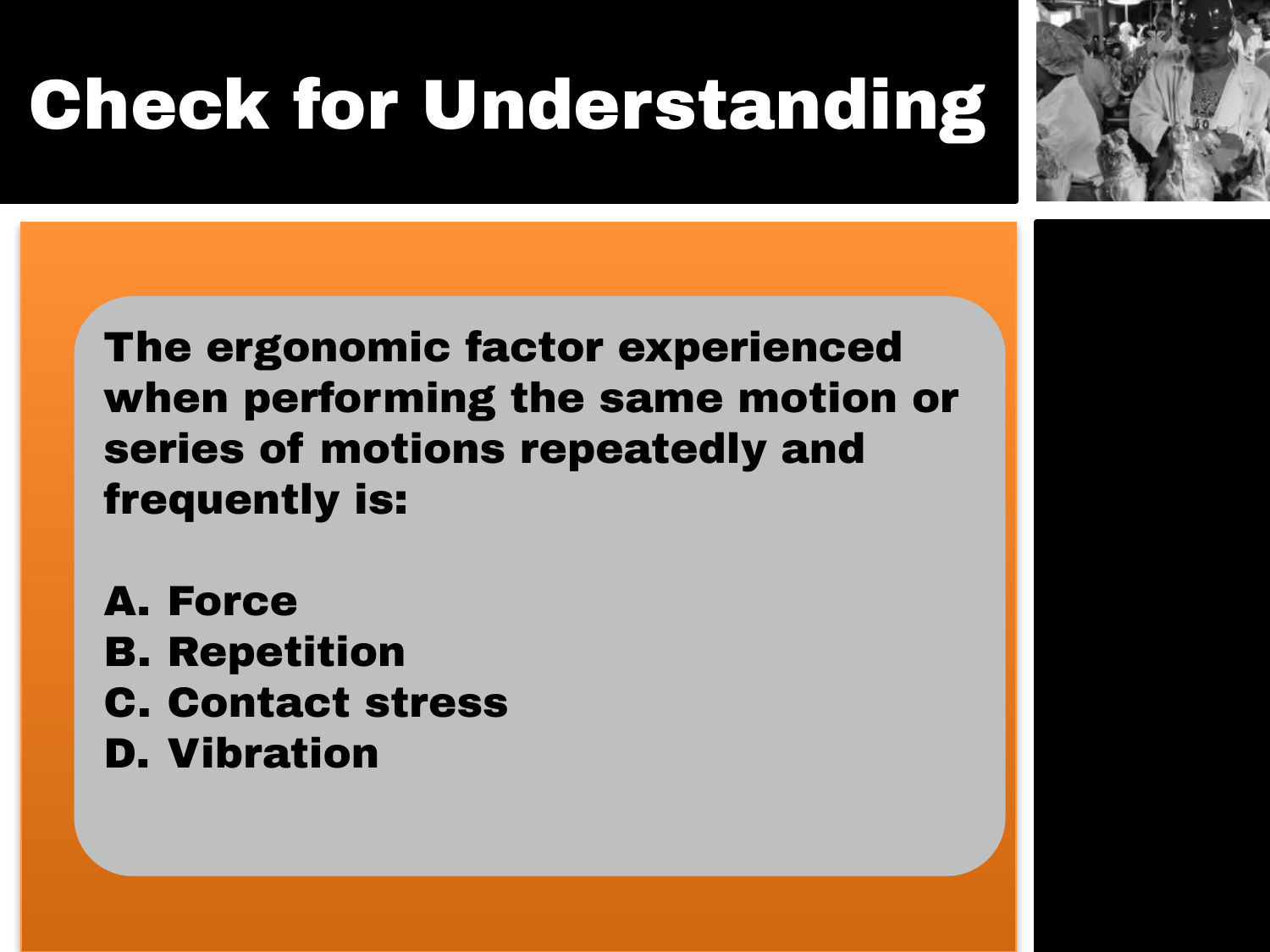

Check for Understanding
The ergonomic factor experienced when performing the same motion or series of motions repeatedly and frequently is:

Force
Repetition
Contact stress
Vibration